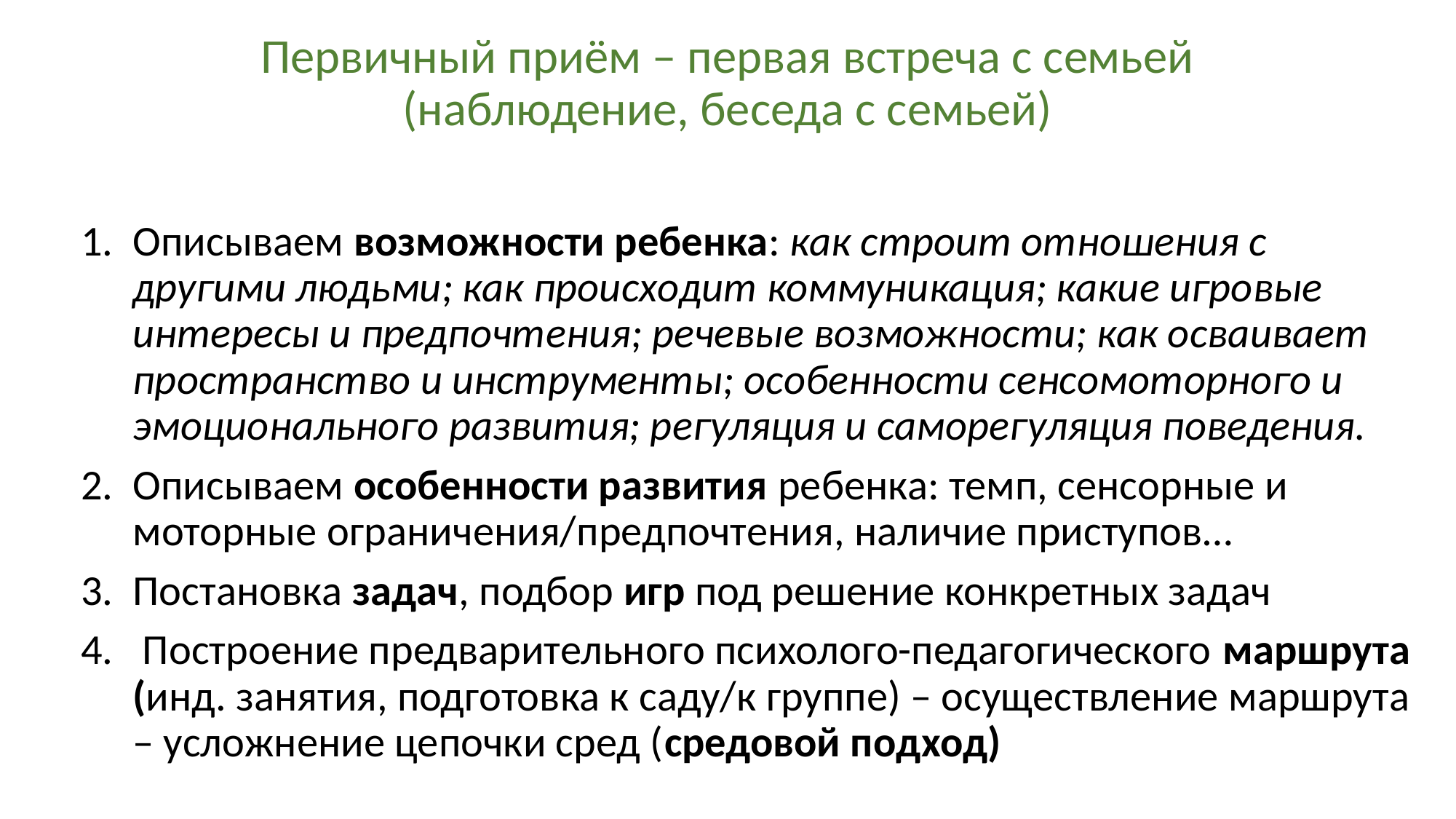

# Первичный приём – первая встреча с семьей (наблюдение, беседа с семьей)
Описываем возможности ребенка: как строит отношения с другими людьми; как происходит коммуникация; какие игровые интересы и предпочтения; речевые возможности; как осваивает пространство и инструменты; особенности сенсомоторного и эмоционального развития; регуляция и саморегуляция поведения.
Описываем особенности развития ребенка: темп, сенсорные и моторные ограничения/предпочтения, наличие приступов…
Постановка задач, подбор игр под решение конкретных задач
 Построение предварительного психолого-педагогического маршрута (инд. занятия, подготовка к саду/к группе) – осуществление маршрута – усложнение цепочки сред (средовой подход)